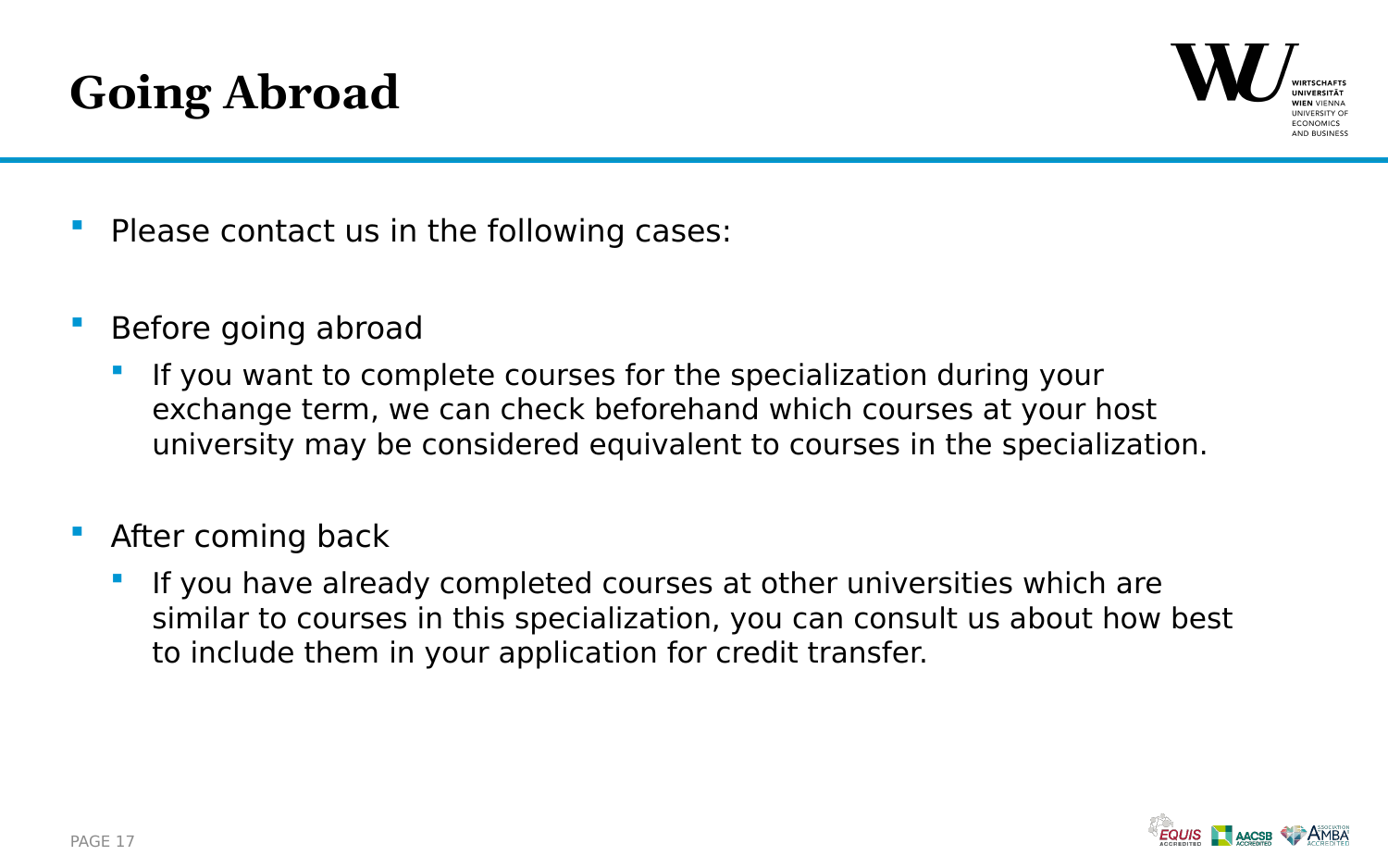

# Going Abroad
Please contact us in the following cases:

Before going abroad
If you want to complete courses for the specialization during your exchange term, we can check beforehand which courses at your host university may be considered equivalent to courses in the specialization.

After coming back
If you have already completed courses at other universities which are similar to courses in this specialization, you can consult us about how best to include them in your application for credit transfer.
Page 17